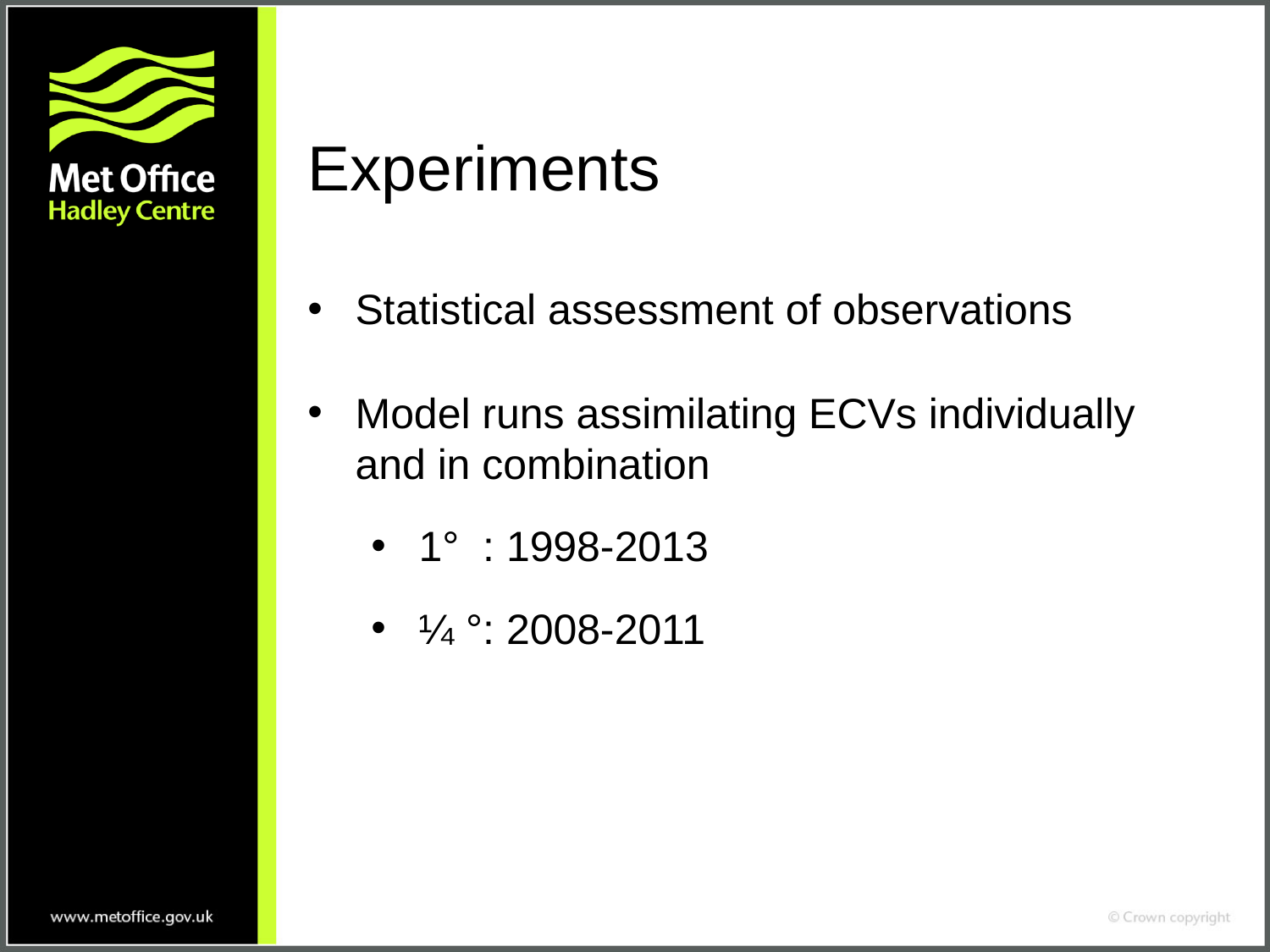

# Experiments
Statistical assessment of observations
Model runs assimilating ECVs individually and in combination
1°  : 1998-2013
¼ °: 2008-2011